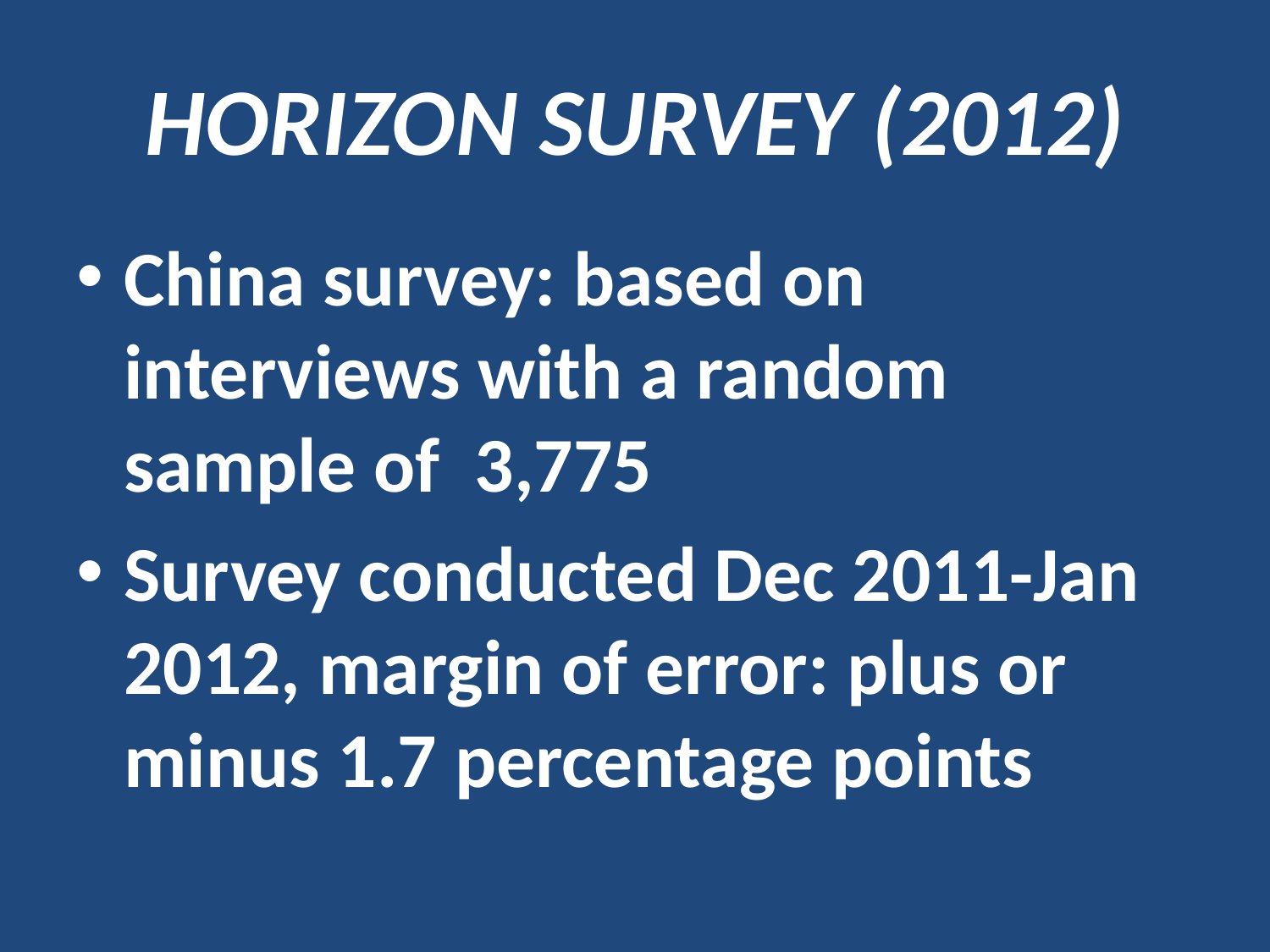

# HORIZON SURVEY (2012)
China survey: based on interviews with a random sample of  3,775
Survey conducted Dec 2011-Jan 2012, margin of error: plus or minus 1.7 percentage points